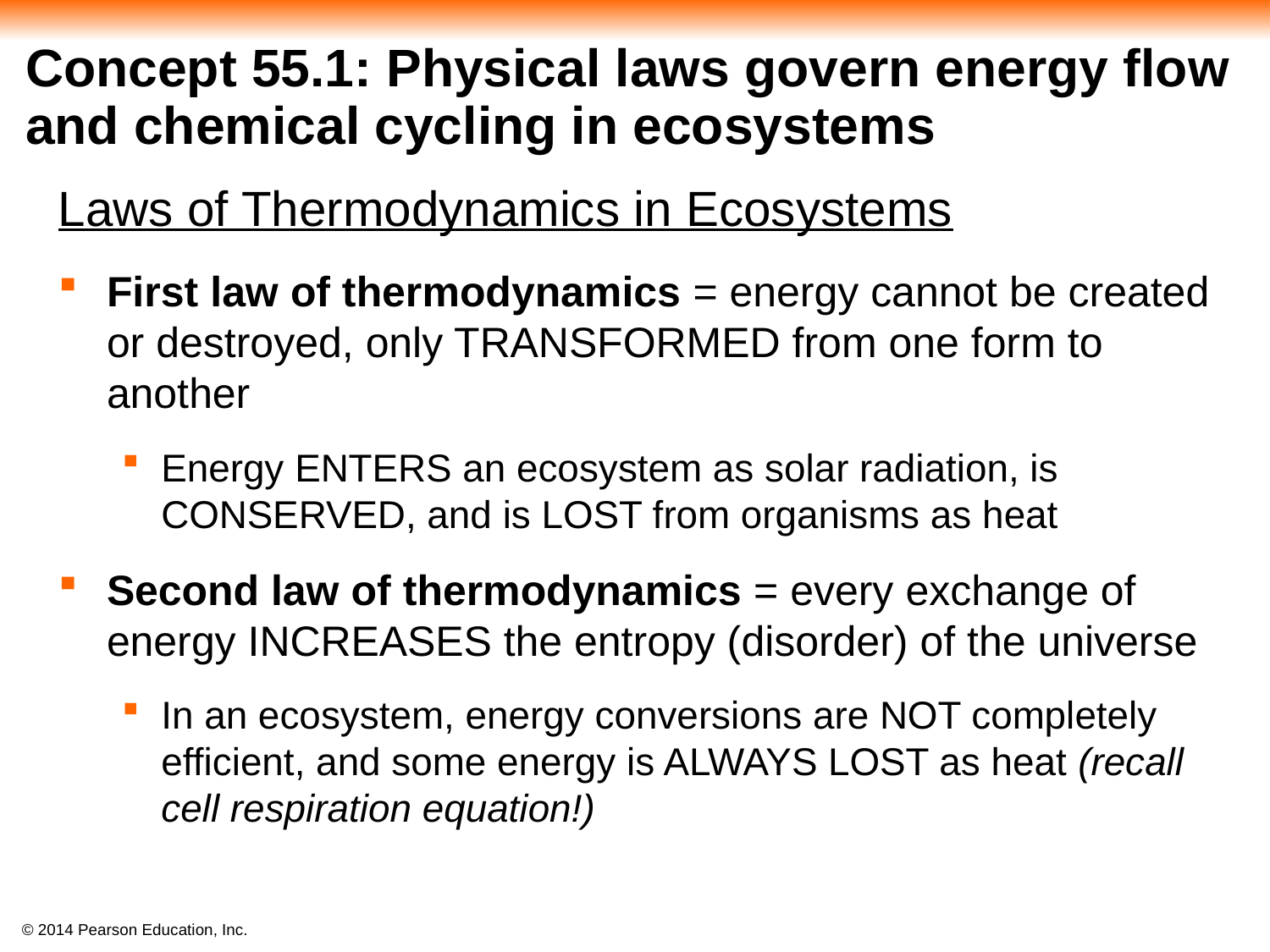

# Concept 55.1: Physical laws govern energy flow and chemical cycling in ecosystems
Laws of Thermodynamics in Ecosystems
First law of thermodynamics = energy cannot be created or destroyed, only TRANSFORMED from one form to another
Energy ENTERS an ecosystem as solar radiation, is CONSERVED, and is LOST from organisms as heat
Second law of thermodynamics = every exchange of energy INCREASES the entropy (disorder) of the universe
In an ecosystem, energy conversions are NOT completely efficient, and some energy is ALWAYS LOST as heat (recall cell respiration equation!)